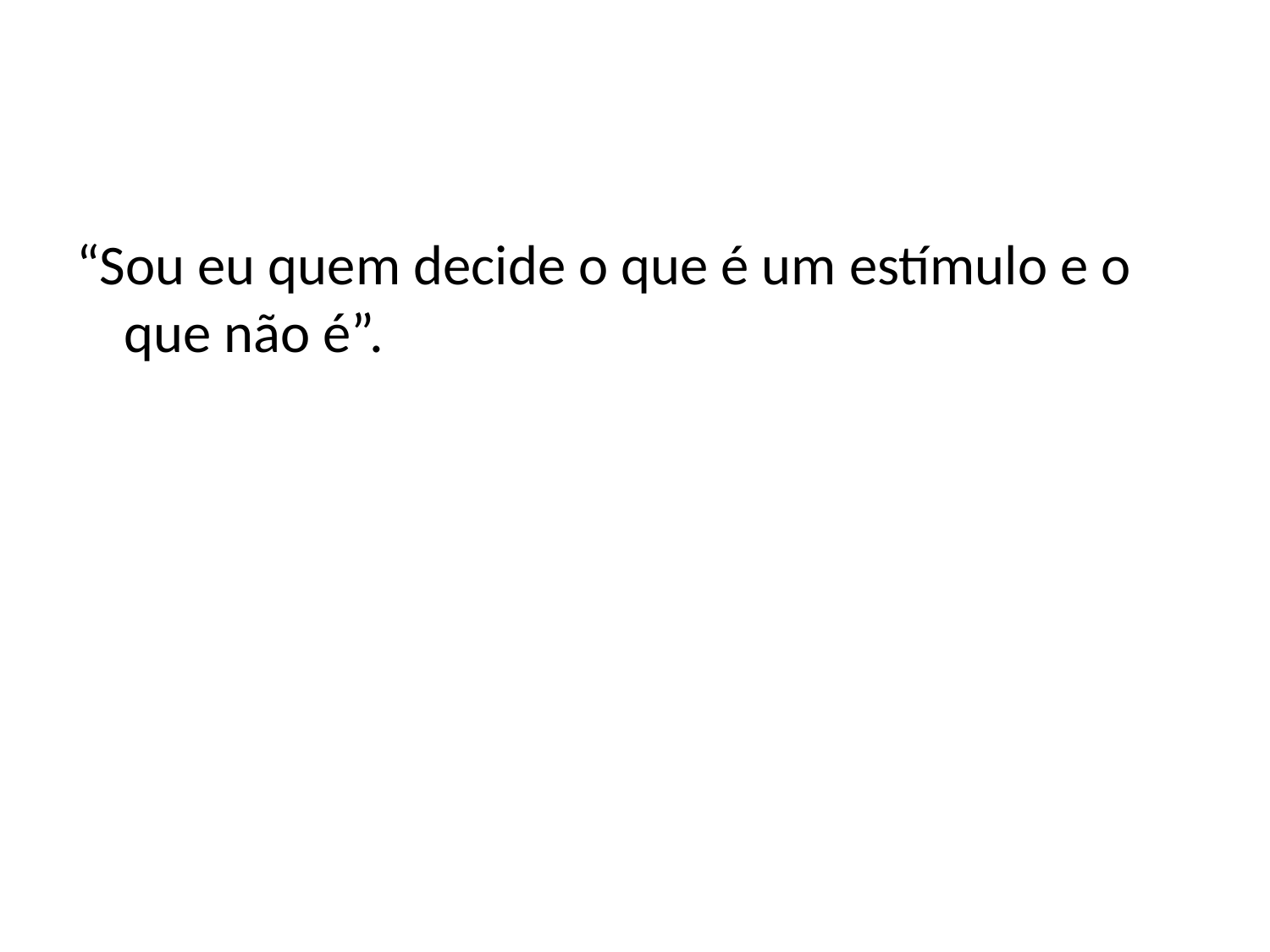

“Sou eu quem decide o que é um estímulo e o que não é”.